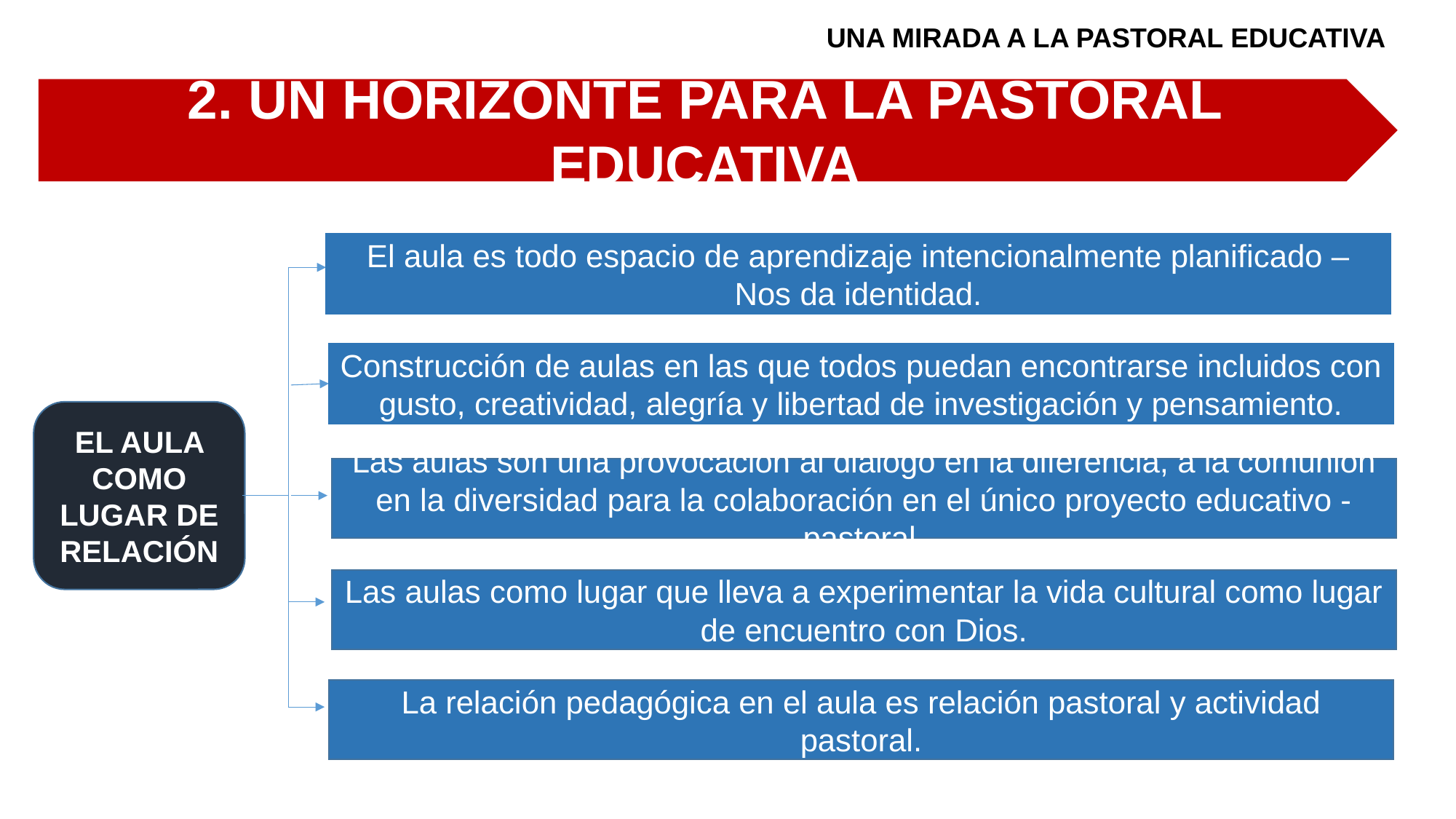

UNA MIRADA A LA PASTORAL EDUCATIVA

2. UN HORIZONTE PARA LA PASTORAL EDUCATIVA
El aula es todo espacio de aprendizaje intencionalmente planificado – Nos da identidad.
Construcción de aulas en las que todos puedan encontrarse incluidos con gusto, creatividad, alegría y libertad de investigación y pensamiento.
EL AULA COMO LUGAR DE RELACIÓN
Las aulas son una provocación al diálogo en la diferencia, a la comunión en la diversidad para la colaboración en el único proyecto educativo - pastoral.
Las aulas como lugar que lleva a experimentar la vida cultural como lugar de encuentro con Dios.
La relación pedagógica en el aula es relación pastoral y actividad pastoral.